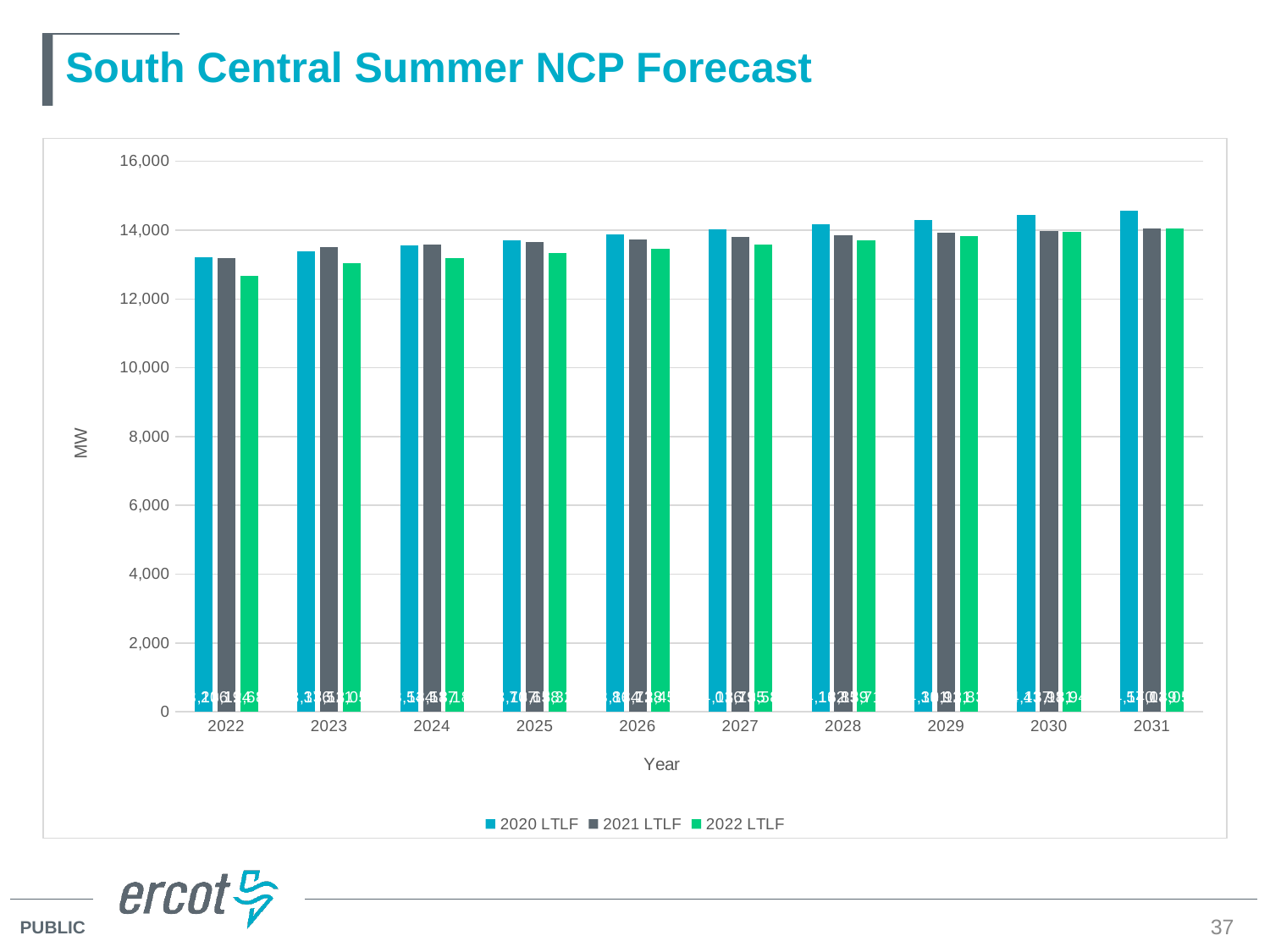

# South Central Summer NCP Forecast

### Chart

| Category | 2020 LTLF | 2021 LTLF | 2022 LTLF |
|---|---|---|---|
| 2022 | 13206.421888 | 13194.274692 | 12680.4140778 |
| 2023 | 13375.993572 | 13510.753757 | 13051.779052 |
| 2024 | 13544.355938 | 13586.549071 | 13187.420313733333 |
| 2025 | 13706.94741 | 13658.422828 | 13323.902629933333 |
| 2026 | 13864.45154 | 13727.855615 | 13457.864248733333 |
| 2027 | 14016.309866 | 13794.750004 | 13588.687972799999 |
| 2028 | 14162.241103 | 13859.417421 | 13713.942367133333 |
| 2029 | 14301.294776 | 13921.194995 | 13833.2547234 |
| 2030 | 14436.727214 | 13980.73342 | 13945.817780333335 |
| 2031 | 14569.531584 | 14038.890426 | 14052.832106866666 |
37